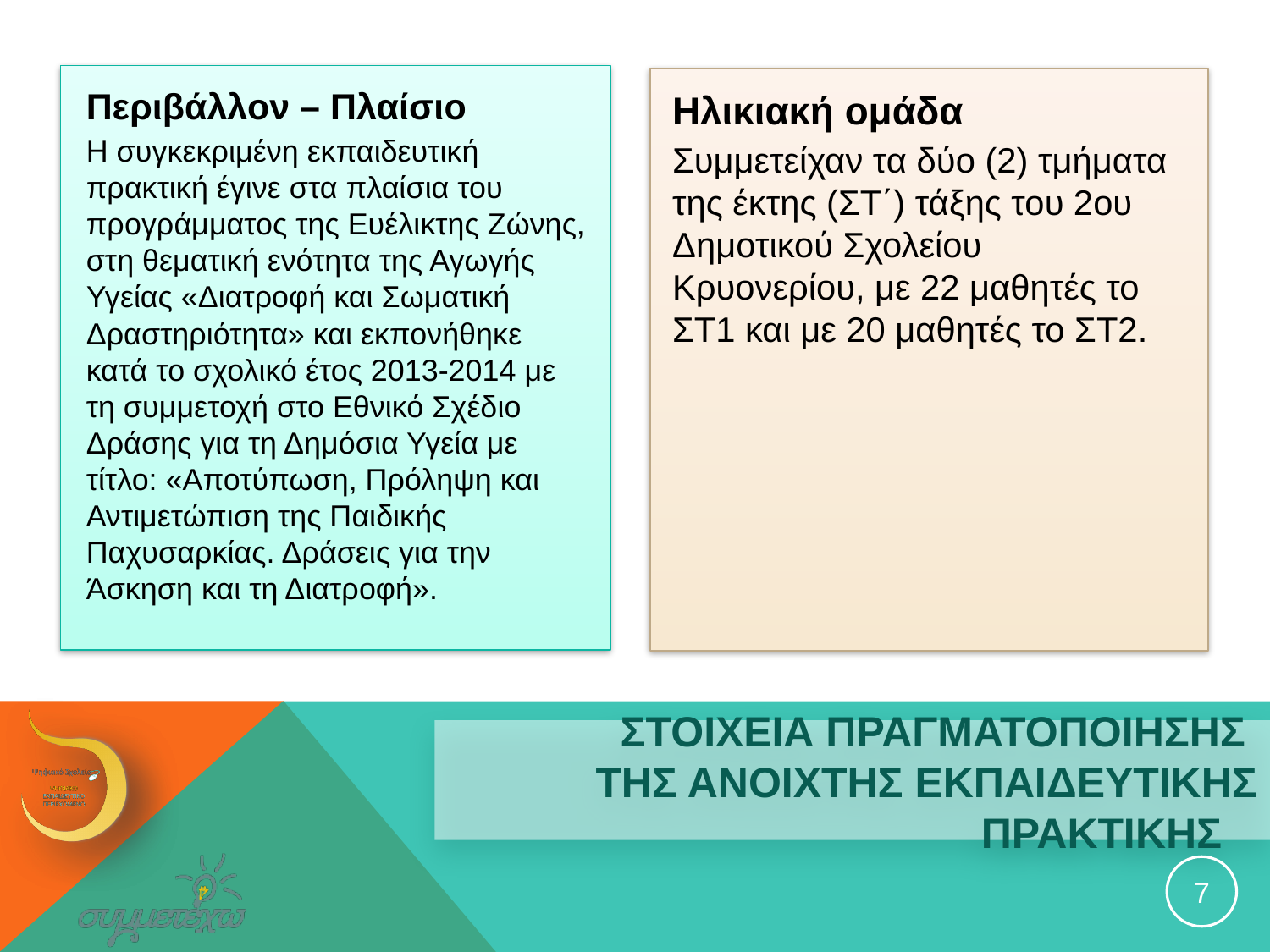

Περιβάλλον – Πλαίσιο
Η συγκεκριμένη εκπαιδευτική πρακτική έγινε στα πλαίσια του προγράμματος της Ευέλικτης Ζώνης, στη θεματική ενότητα της Αγωγής Υγείας «Διατροφή και Σωματική Δραστηριότητα» και εκπονήθηκε κατά το σχολικό έτος 2013-2014 με τη συμμετοχή στο Εθνικό Σχέδιο Δράσης για τη Δημόσια Υγεία με τίτλο: «Αποτύπωση, Πρόληψη και Αντιμετώπιση της Παιδικής Παχυσαρκίας. Δράσεις για την Άσκηση και τη Διατροφή».

Ηλικιακή ομάδα
Συμμετείχαν τα δύο (2) τμήματα της έκτης (ΣΤ΄) τάξης του 2ου Δημοτικού Σχολείου Κρυονερίου, με 22 μαθητές το ΣΤ1 και με 20 μαθητές το ΣΤ2.
# ΣΤΟΙΧΕΙΑ ΠΡΑΓΜΑΤΟΠΟΙΗΣΗΣ ΤΗΣ ανοιχτησ εκπαιδευτικησ ΠΡΑΚΤΙΚΗΣ
7